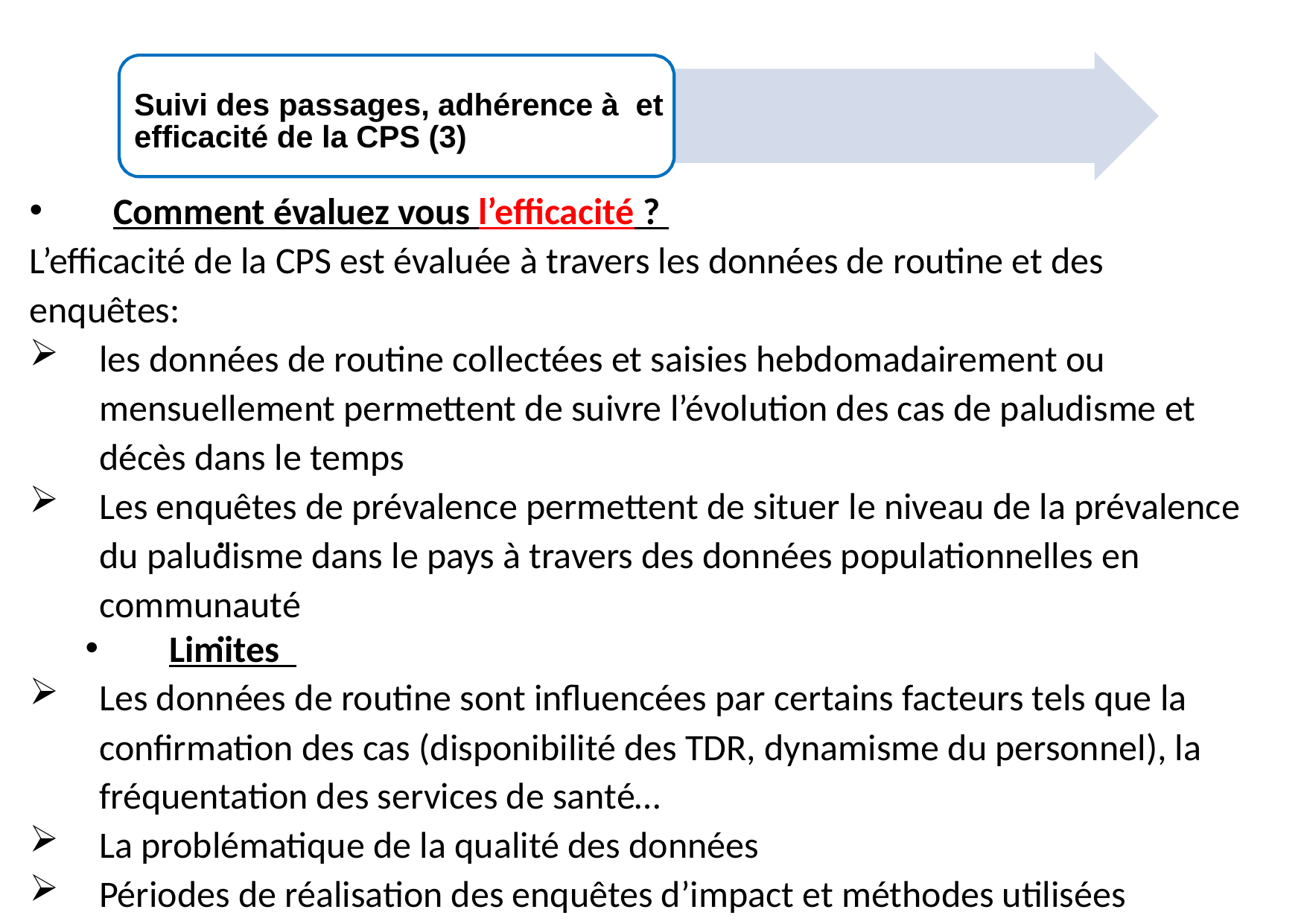

# Suivi des passages, adhérence à  et efficacité de la CPS (3)
Comment évaluez vous l’efficacité ?
L’efficacité de la CPS est évaluée à travers les données de routine et des enquêtes:
les données de routine collectées et saisies hebdomadairement ou mensuellement permettent de suivre l’évolution des cas de paludisme et décès dans le temps
Les enquêtes de prévalence permettent de situer le niveau de la prévalence du paludisme dans le pays à travers des données populationnelles en communauté
Limites
Les données de routine sont influencées par certains facteurs tels que la confirmation des cas (disponibilité des TDR, dynamisme du personnel), la fréquentation des services de santé…
La problématique de la qualité des données
Périodes de réalisation des enquêtes d’impact et méthodes utilisées
•
•